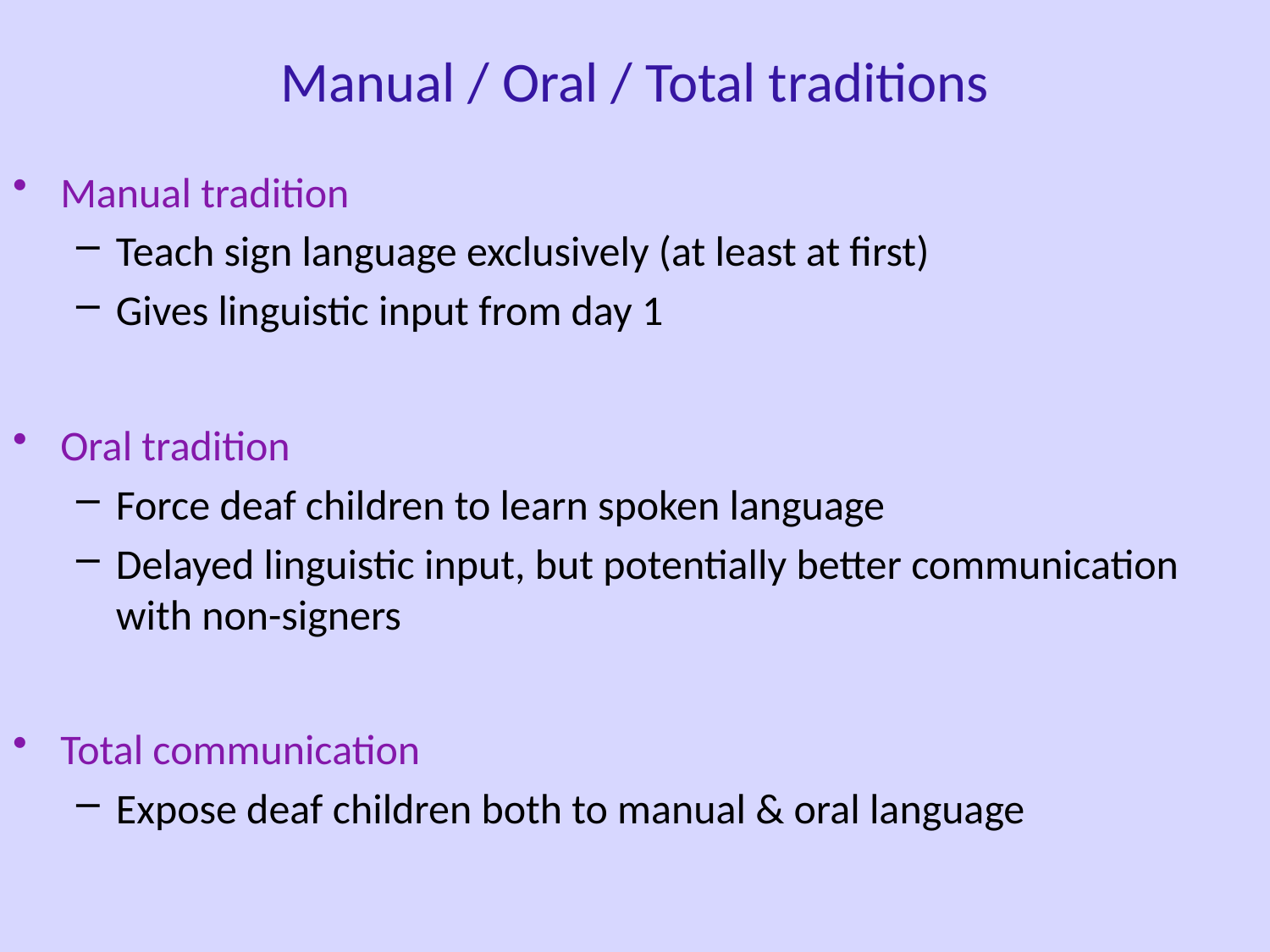

Manual / Oral / Total traditions
Manual tradition
Teach sign language exclusively (at least at first)
Gives linguistic input from day 1

Oral tradition
Force deaf children to learn spoken language
Delayed linguistic input, but potentially better communication with non-signers

Total communication
Expose deaf children both to manual & oral language